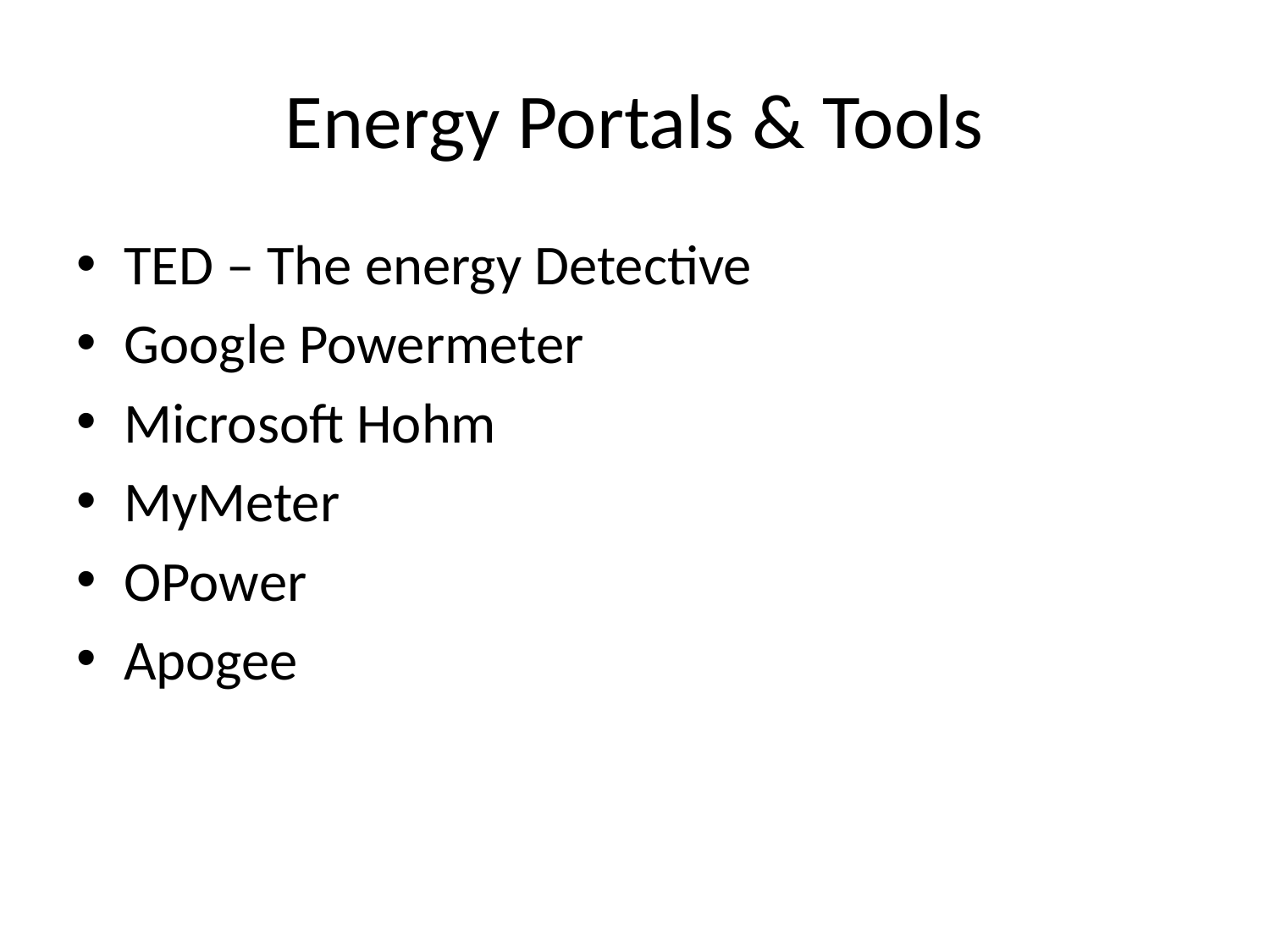

# Energy Portals & Tools
TED – The energy Detective
Google Powermeter
Microsoft Hohm
MyMeter
OPower
Apogee